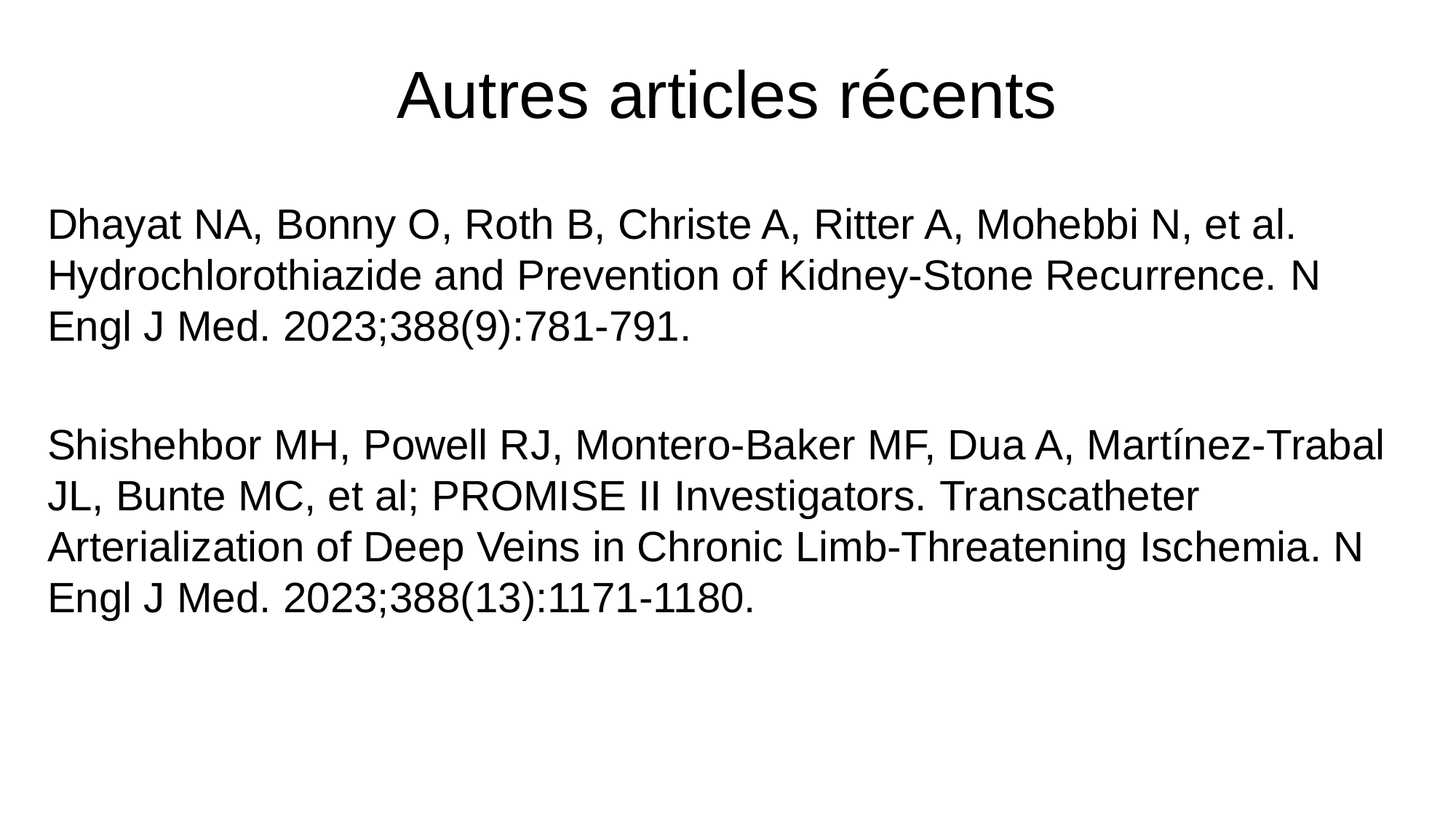

# Autres articles récents
Dhayat NA, Bonny O, Roth B, Christe A, Ritter A, Mohebbi N, et al. Hydrochlorothiazide and Prevention of Kidney-Stone Recurrence. N Engl J Med. 2023;388(9):781-791.

Shishehbor MH, Powell RJ, Montero-Baker MF, Dua A, Martínez-Trabal JL, Bunte MC, et al; PROMISE II Investigators. Transcatheter Arterialization of Deep Veins in Chronic Limb-Threatening Ischemia. N Engl J Med. 2023;388(13):1171-1180.